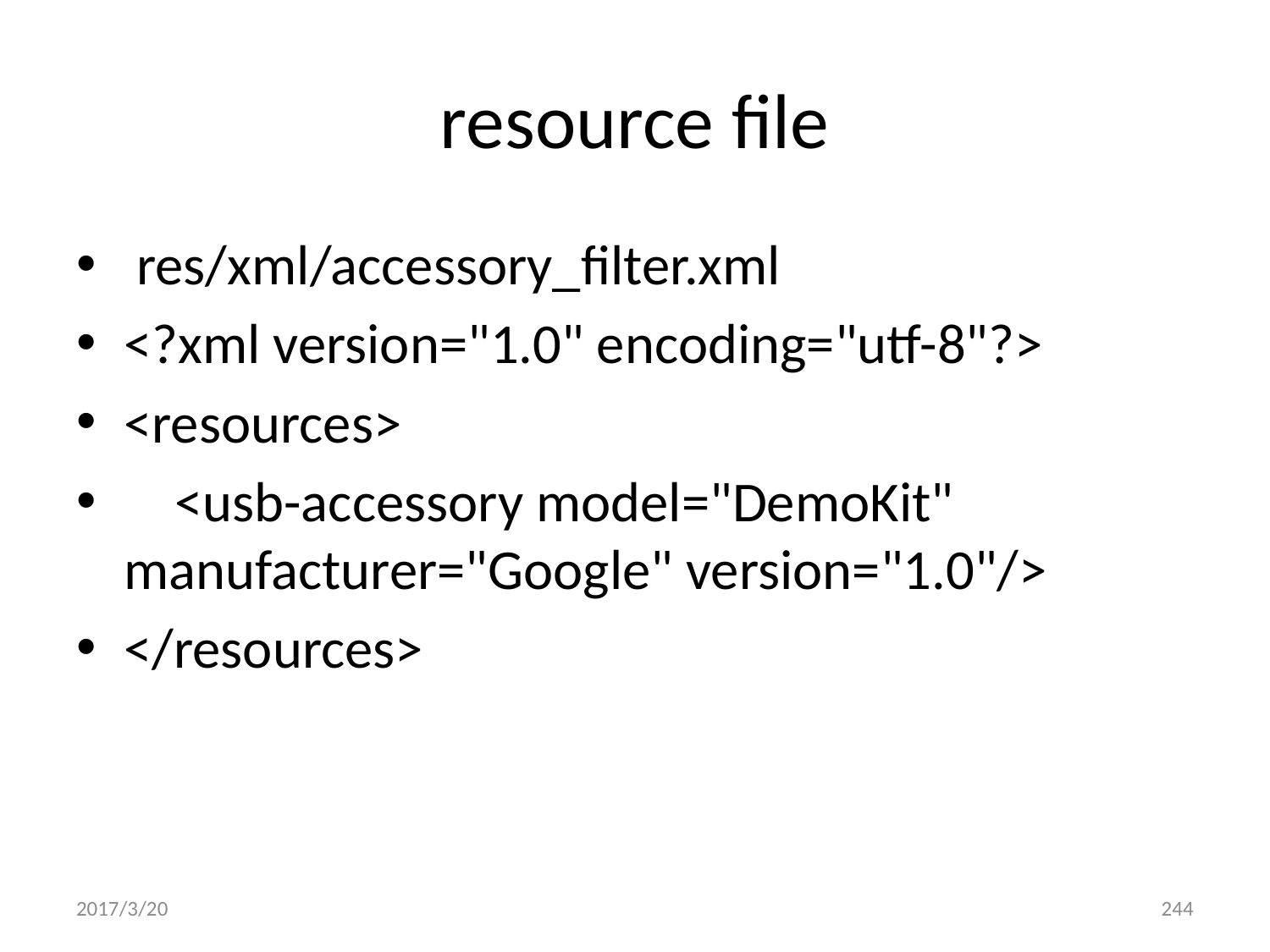

# resource file
 res/xml/accessory_filter.xml
<?xml version="1.0" encoding="utf-8"?>
<resources>
    <usb-accessory model="DemoKit" manufacturer="Google" version="1.0"/>
</resources>
2017/3/20
244